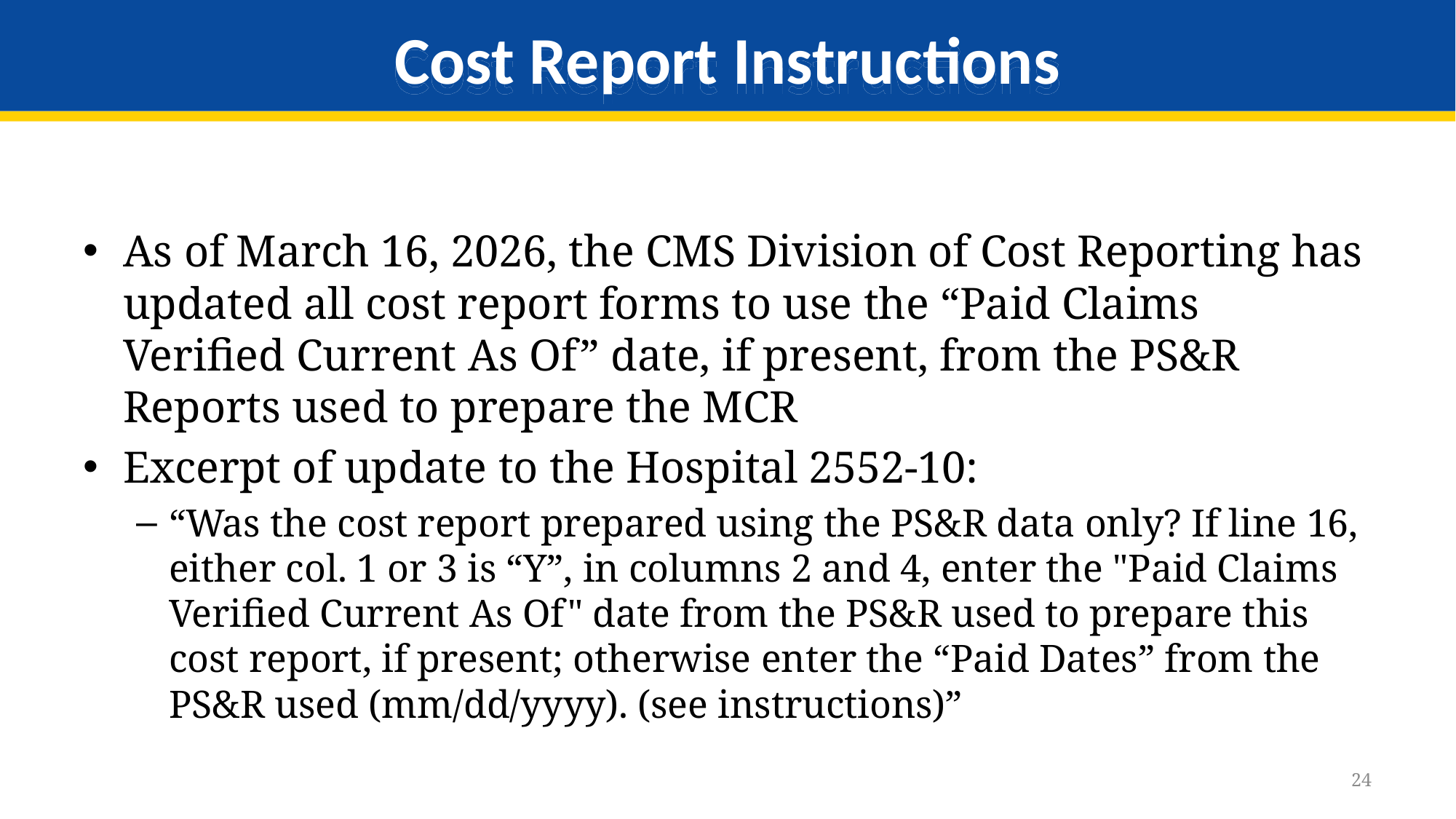

# Cost Report Instructions
As of March 16, 2026, the CMS Division of Cost Reporting has updated all cost report forms to use the “Paid Claims Verified Current As Of” date, if present, from the PS&R Reports used to prepare the MCR
Excerpt of update to the Hospital 2552-10:
“Was the cost report prepared using the PS&R data only? If line 16, either col. 1 or 3 is “Y”, in columns 2 and 4, enter the "Paid Claims Verified Current As Of" date from the PS&R used to prepare this cost report, if present; otherwise enter the “Paid Dates” from the PS&R used (mm/dd/yyyy). (see instructions)”
24